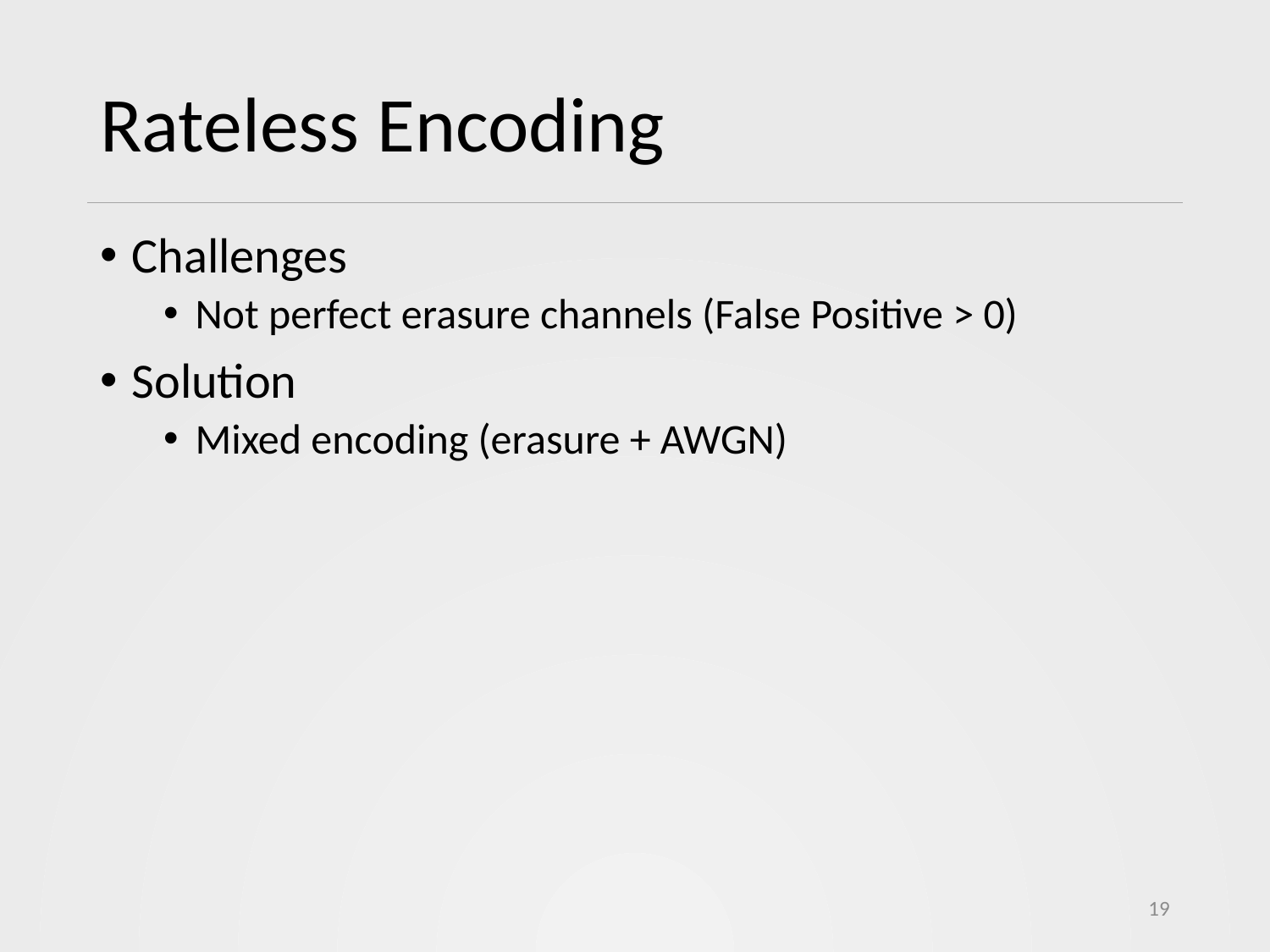

# Rateless Encoding
Challenges
Not perfect erasure channels (False Positive > 0)
Solution
Mixed encoding (erasure + AWGN)
19